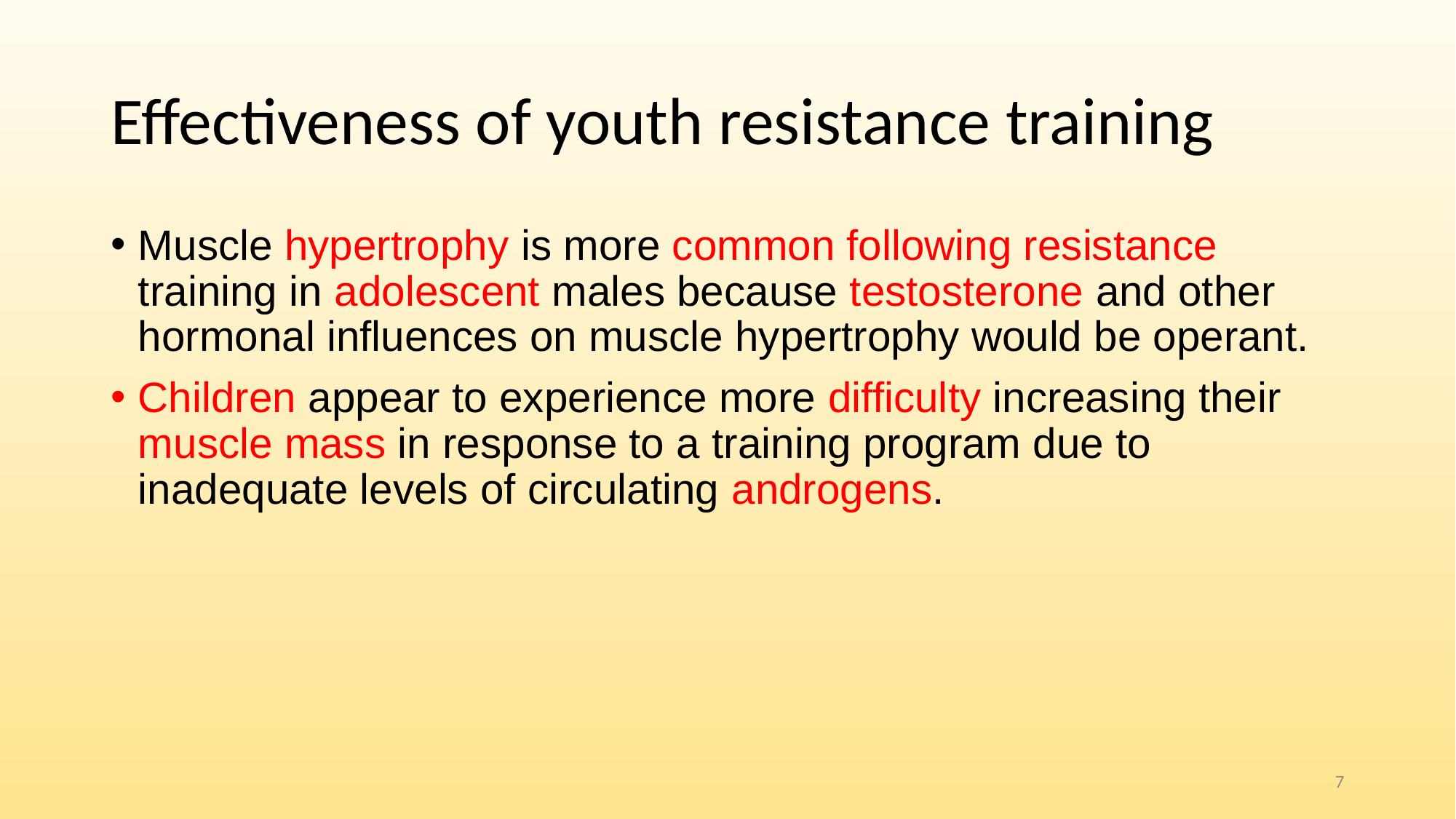

# Effectiveness of youth resistance training
Muscle hypertrophy is more common following resistance training in adolescent males because testosterone and other hormonal influences on muscle hypertrophy would be operant.
Children appear to experience more difficulty increasing their muscle mass in response to a training program due to inadequate levels of circulating androgens.
7